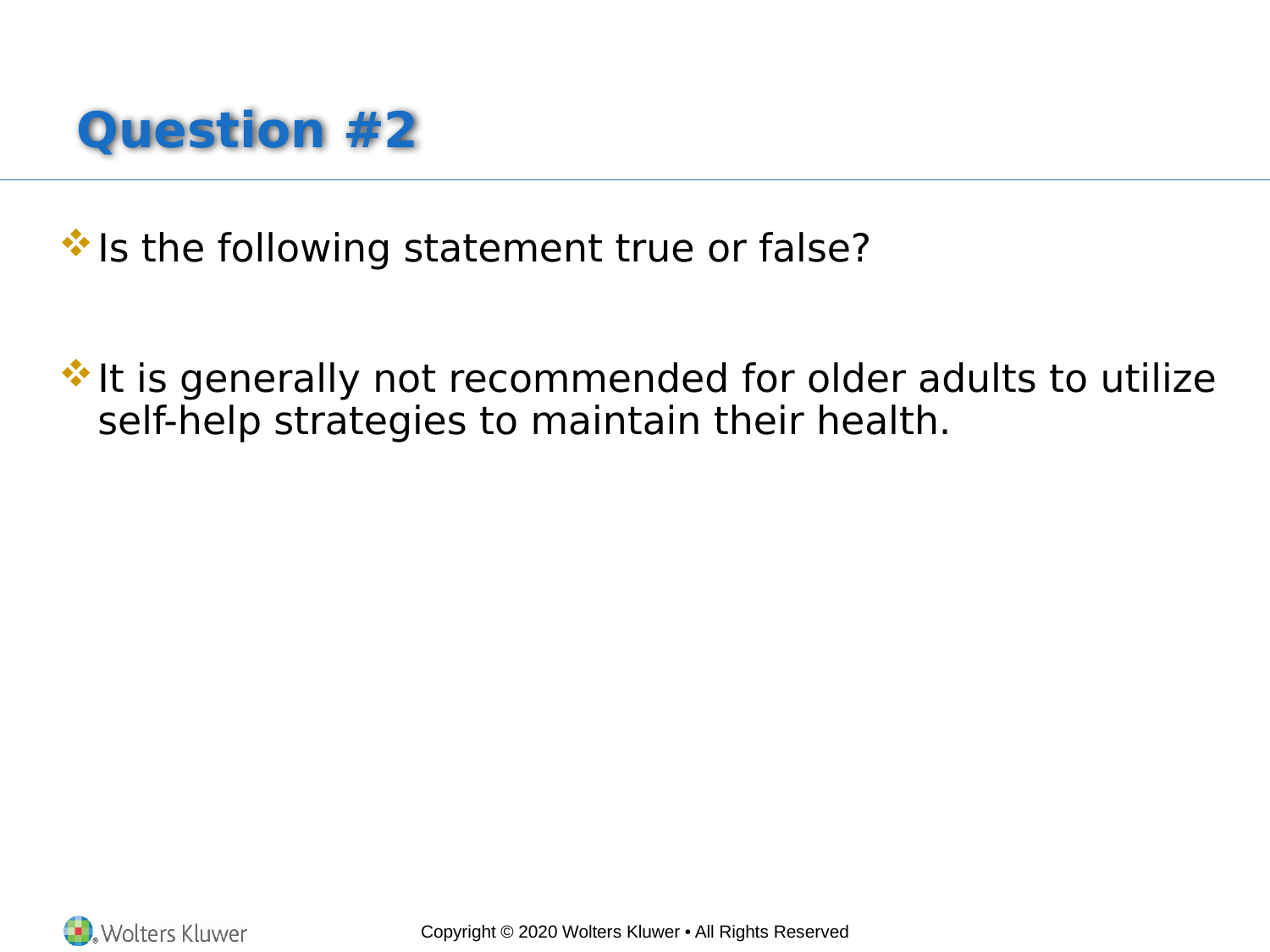

# Question #2
Is the following statement true or false?

It is generally not recommended for older adults to utilize self-help strategies to maintain their health.